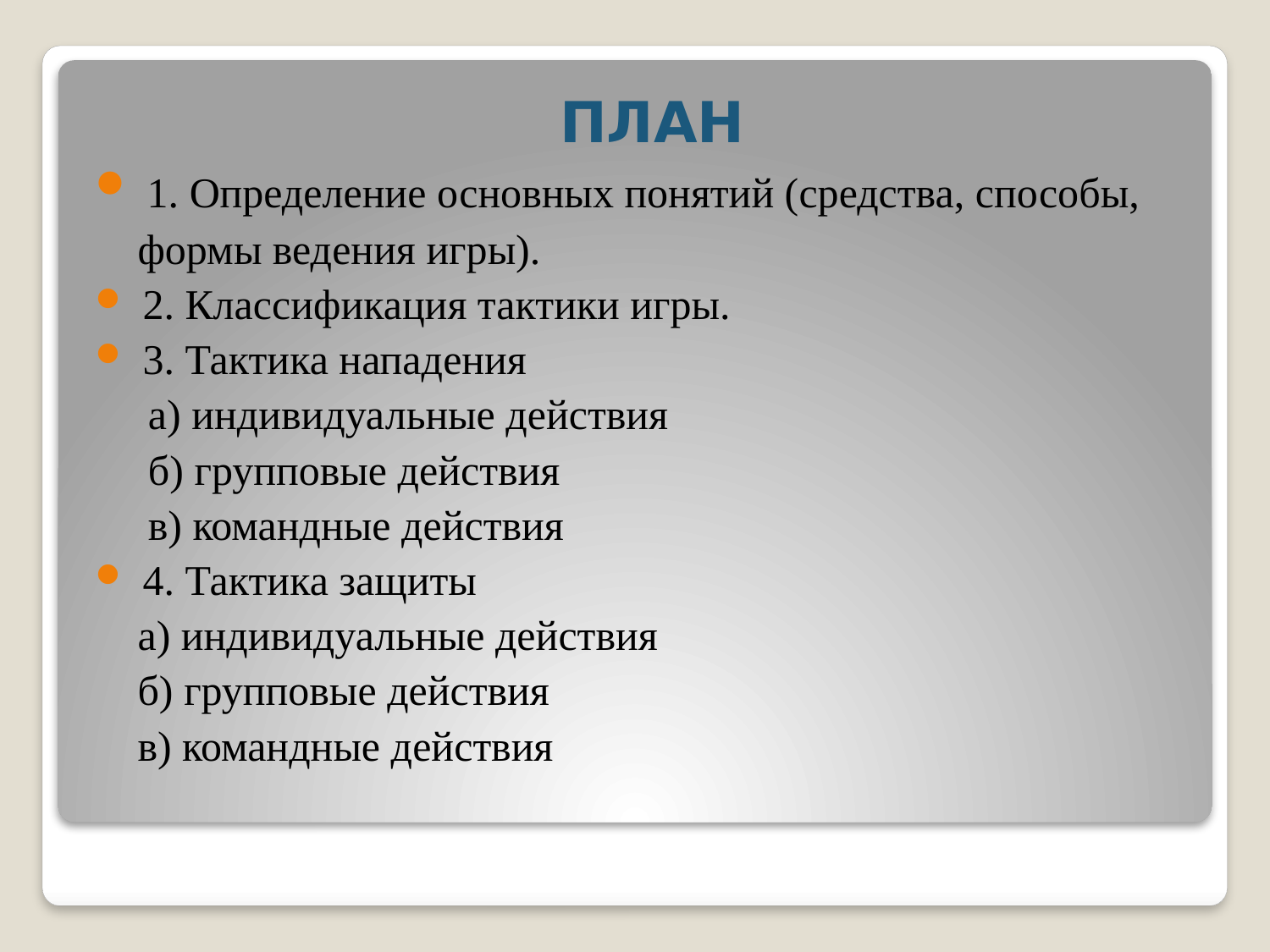

ПЛАН
 1. Определение основных понятий (средства, способы,
    формы ведения игры).
 2. Классификация тактики игры.
 3. Тактика нападения
     а) индивидуальные действия
     б) групповые действия
     в) командные действия
 4. Тактика защиты
    а) индивидуальные действия
    б) групповые действия
    в) командные действия